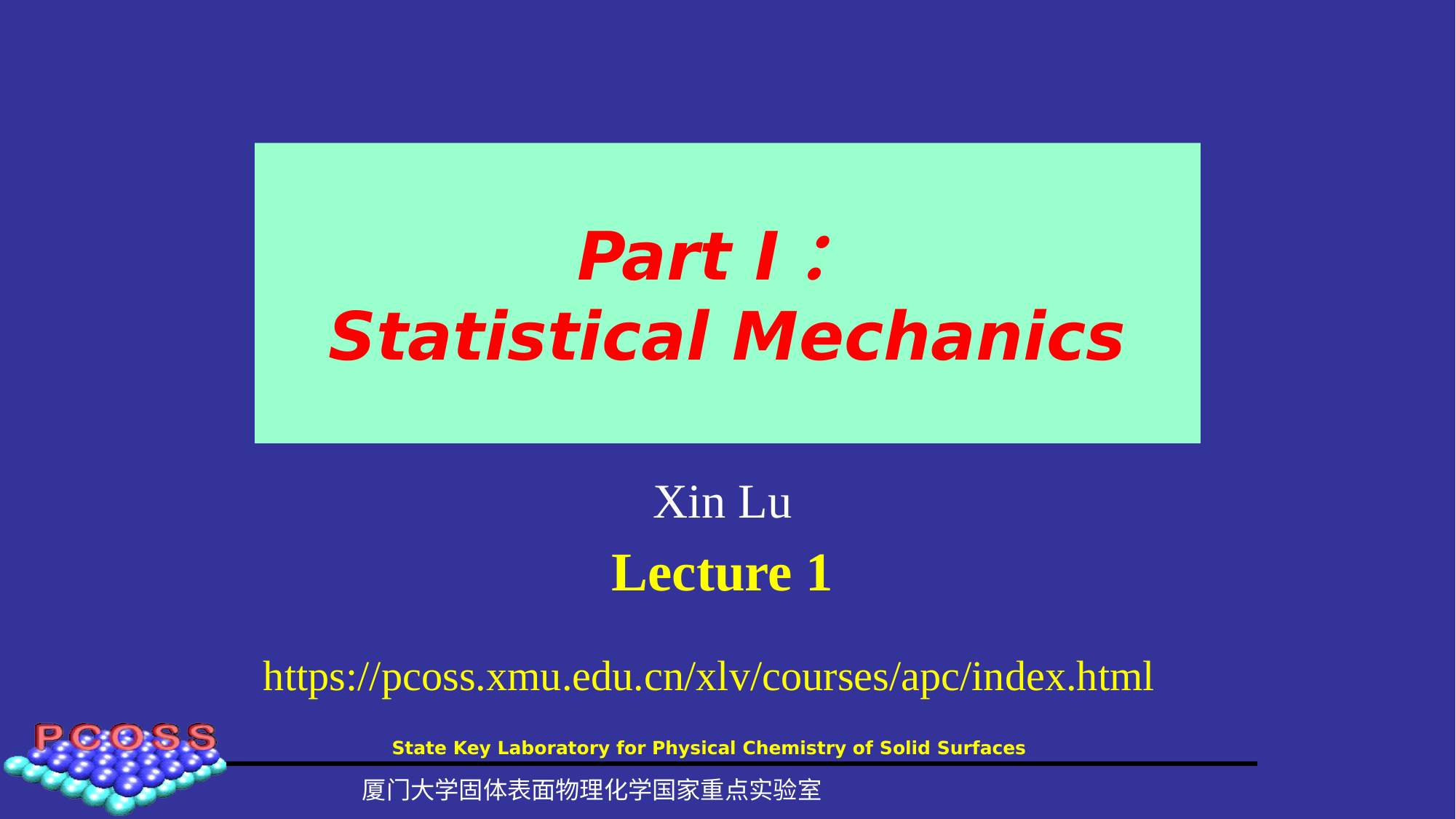

Part I：
Statistical Mechanics
Xin Lu
Lecture 1
# https://pcoss.xmu.edu.cn/xlv/courses/apc/index.html